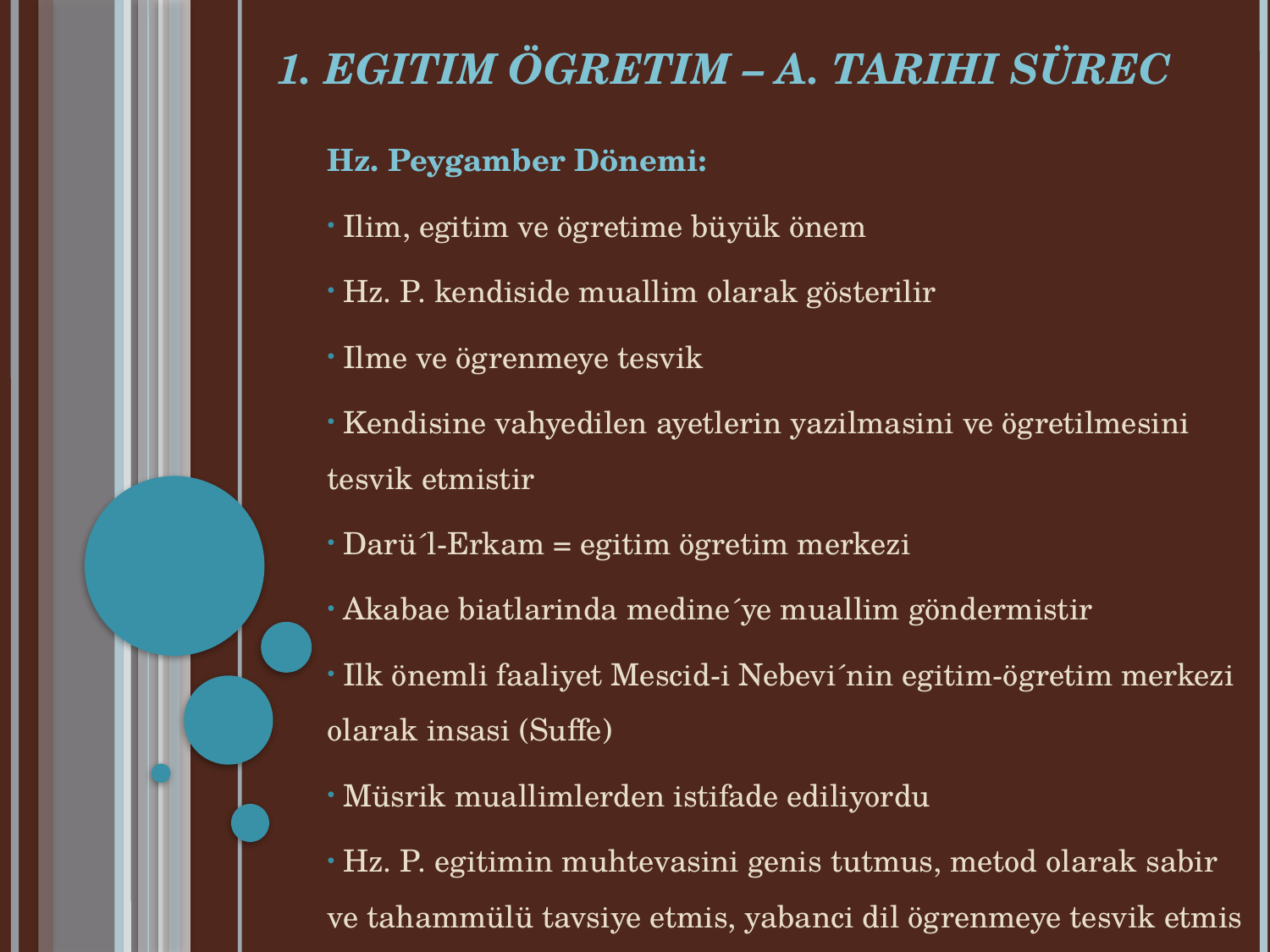

# 1. Egitim Ögretim – A. Tarihi Sürec
Hz. Peygamber Dönemi:
 Ilim, egitim ve ögretime büyük önem
 Hz. P. kendiside muallim olarak gösterilir
 Ilme ve ögrenmeye tesvik
 Kendisine vahyedilen ayetlerin yazilmasini ve ögretilmesini tesvik etmistir
 Darü´l-Erkam = egitim ögretim merkezi
 Akabae biatlarinda medine´ye muallim göndermistir
 Ilk önemli faaliyet Mescid-i Nebevi´nin egitim-ögretim merkezi olarak insasi (Suffe)
 Müsrik muallimlerden istifade ediliyordu
 Hz. P. egitimin muhtevasini genis tutmus, metod olarak sabir ve tahammülü tavsiye etmis, yabanci dil ögrenmeye tesvik etmis